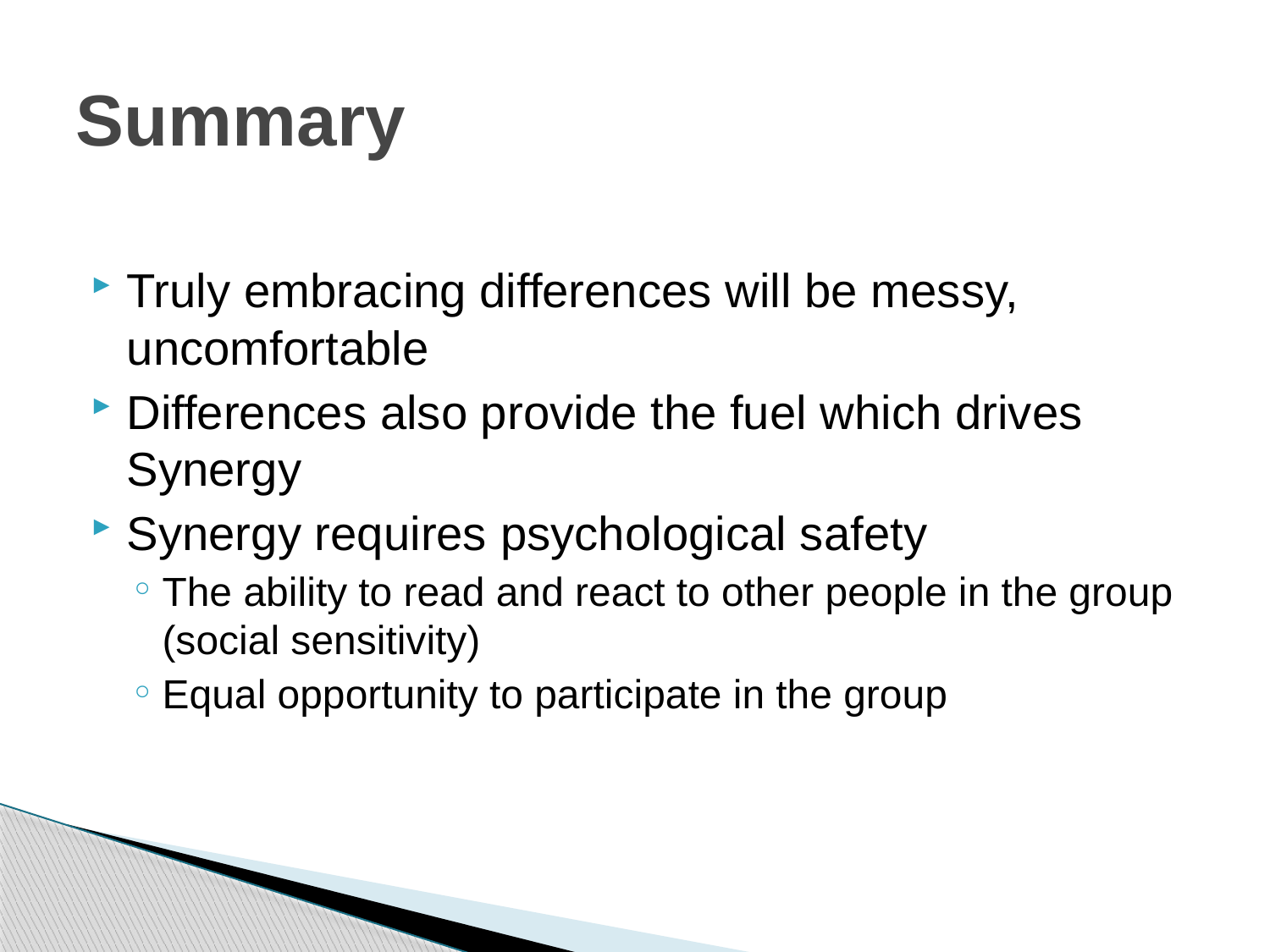

# Summary
Truly embracing differences will be messy, uncomfortable
Differences also provide the fuel which drives Synergy
Synergy requires psychological safety
The ability to read and react to other people in the group (social sensitivity)
Equal opportunity to participate in the group